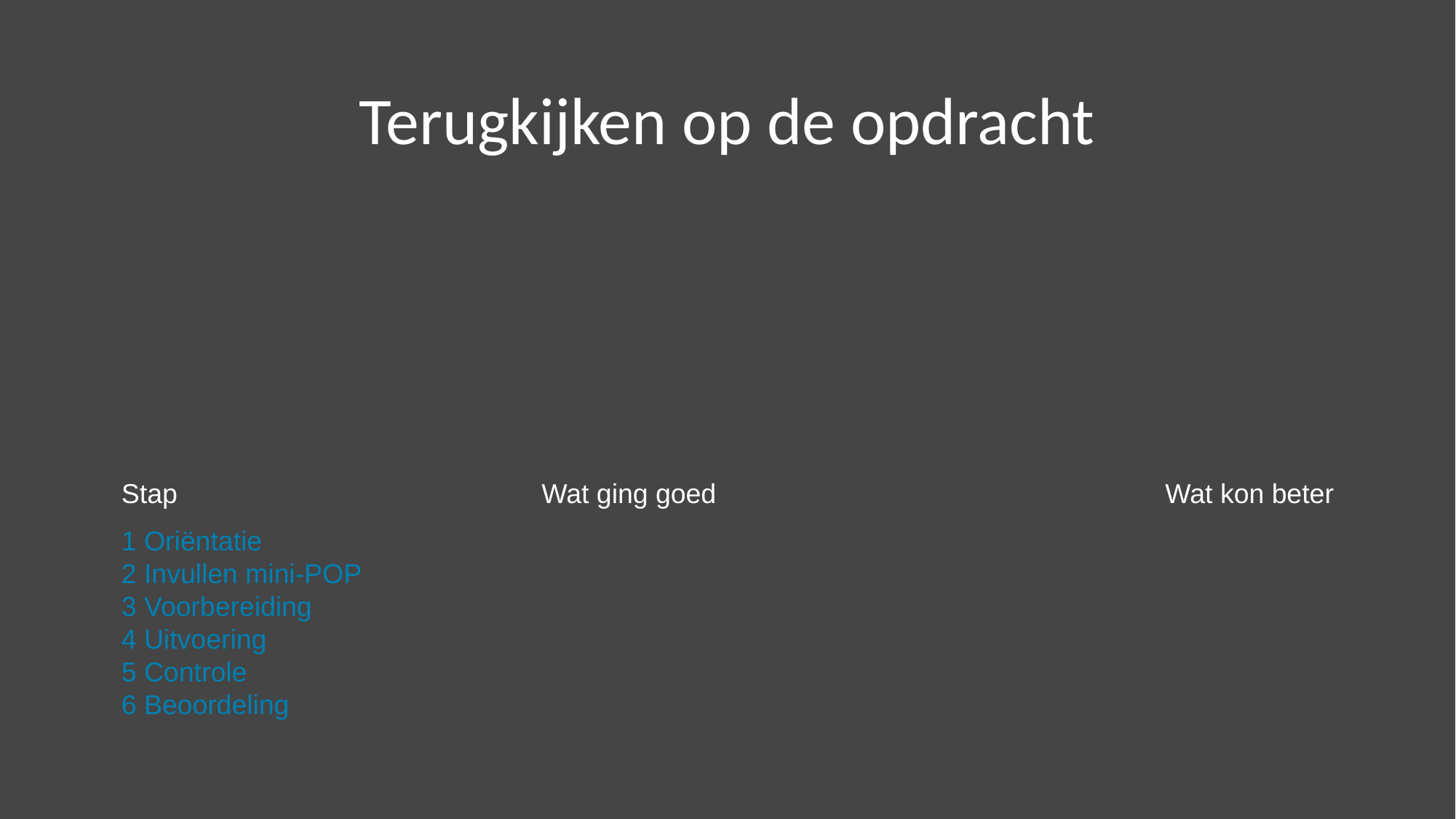

# Terugkijken op de opdracht

Stap	                                                                                          Wat ging goed                                                                                                                                  Wat kon beter
1 Oriëntatie
2 Invullen mini-POP
3 Voorbereiding
4 Uitvoering
5 Controle
6 Beoordeling